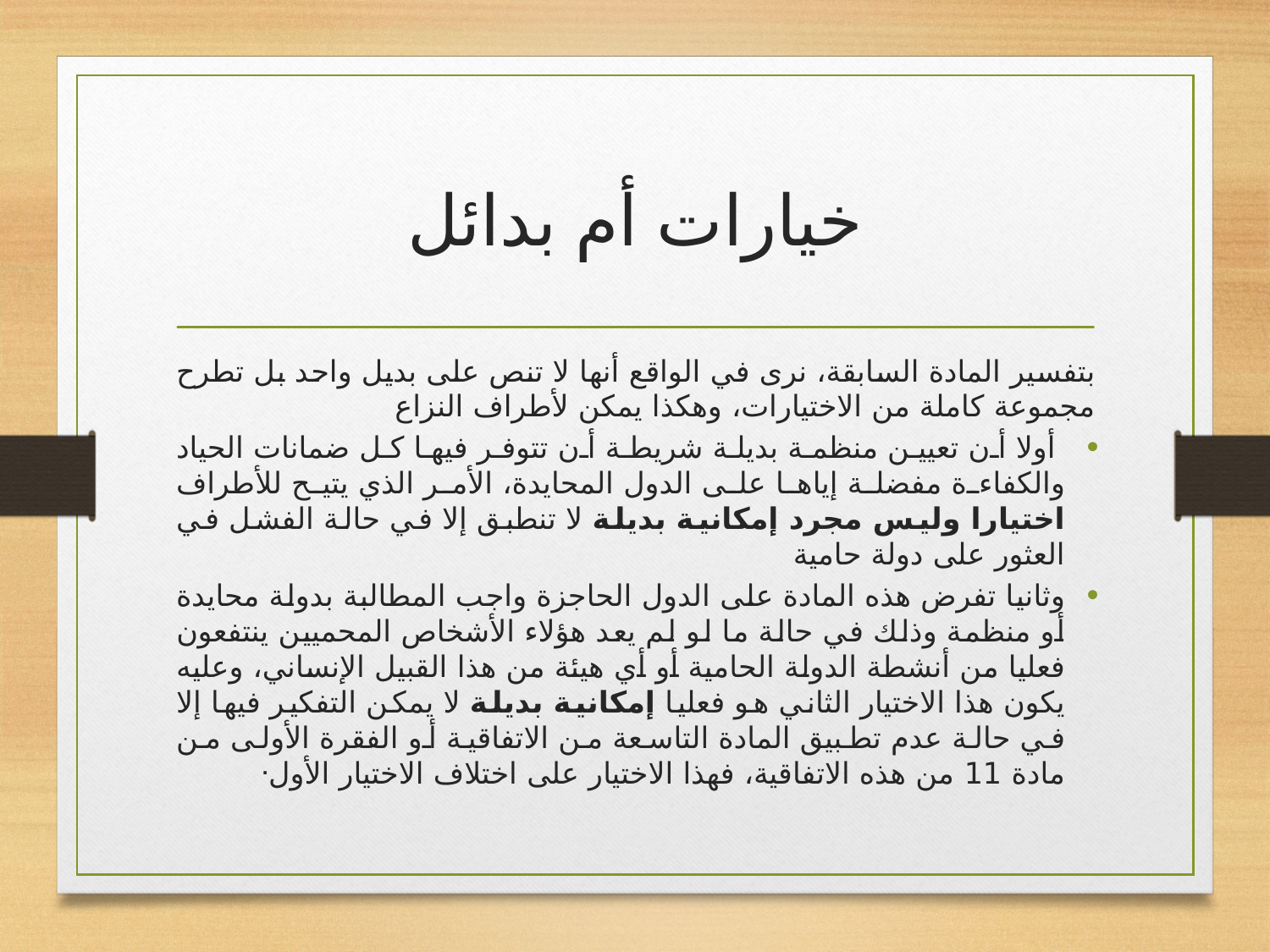

# خيارات أم بدائل
بتفسير المادة السابقة، نرى في الواقع أنها لا تنص على بديل واحد بل تطرح مجموعة كاملة من الاختيارات، وهكذا يمكن لأطراف النزاع
 أولا أن تعيين منظمة بديلة شريطة أن تتوفر فيها كل ضمانات الحياد والكفاءة مفضلة إياها على الدول المحايدة، الأمر الذي يتيح للأطراف اختيارا وليس مجرد إمكانية بديلة لا تنطبق إلا في حالة الفشل في العثور على دولة حامية
وثانيا تفرض هذه المادة على الدول الحاجزة واجب المطالبة بدولة محايدة أو منظمة وذلك في حالة ما لو لم يعد هؤلاء الأشخاص المحميين ينتفعون فعليا من أنشطة الدولة الحامية أو أي هيئة من هذا القبيل الإنساني، وعليه يكون هذا الاختيار الثاني هو فعليا إمكانية بديلة لا يمكن التفكير فيها إلا في حالة عدم تطبيق المادة التاسعة من الاتفاقية أو الفقرة الأولى من مادة 11 من هذه الاتفاقية، فهذا الاختيار على اختلاف الاختيار الأول.